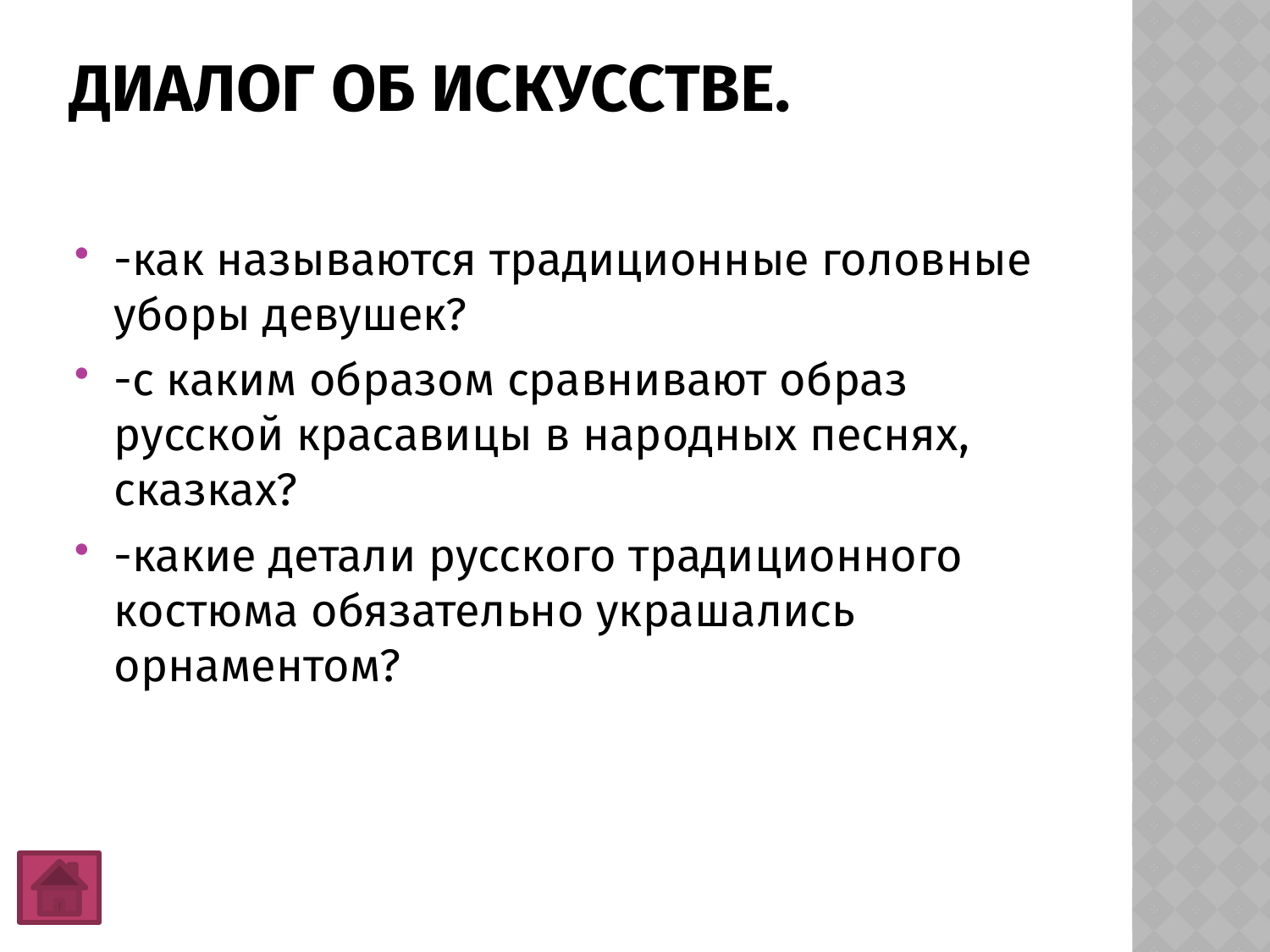

# Диалог об искусстве.
-как называются традиционные головные уборы девушек?
-с каким образом сравнивают образ русской красавицы в народных песнях, сказках?
-какие детали русского традиционного костюма обязательно украшались орнаментом?